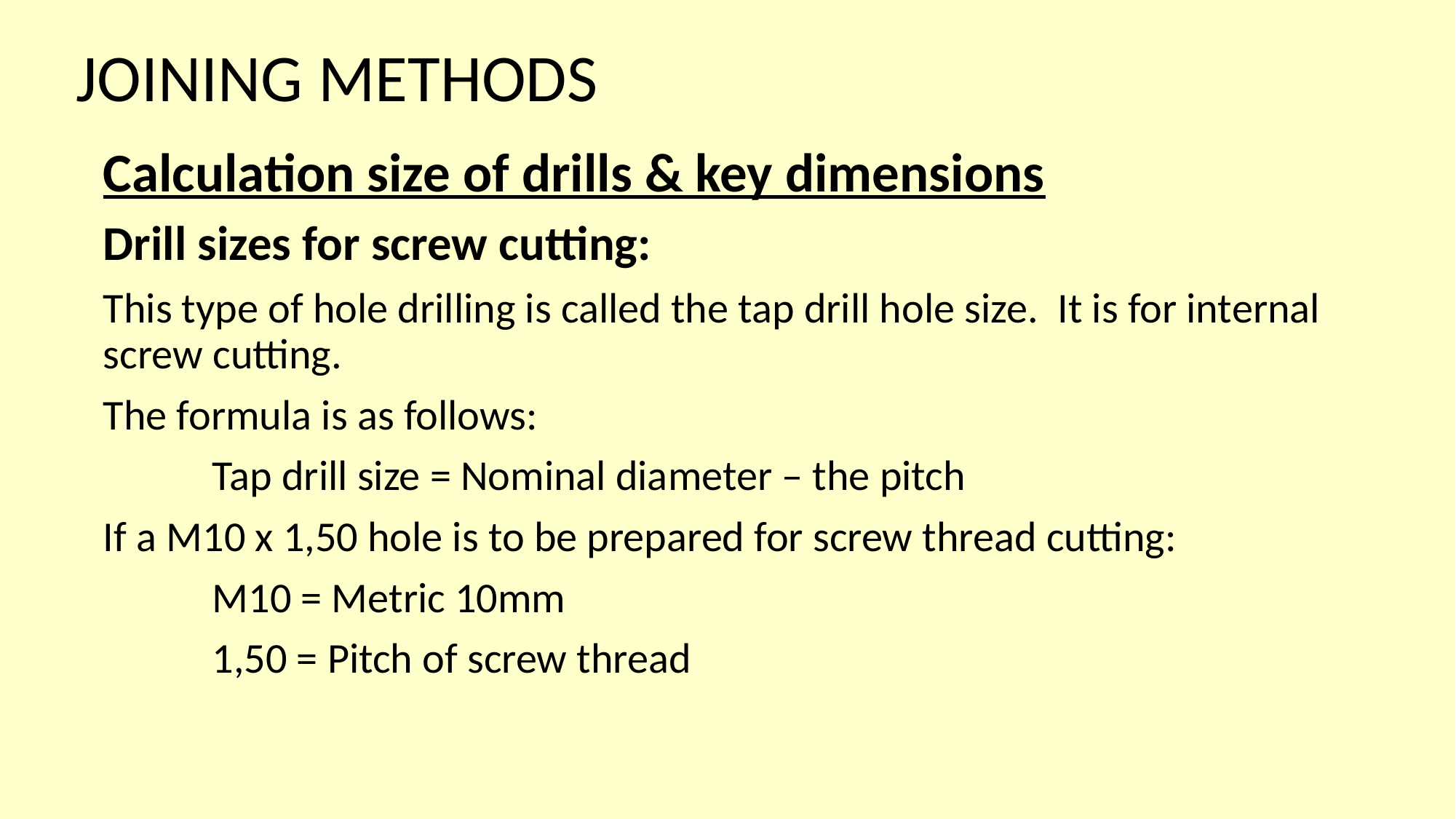

# JOINING METHODS
Calculation size of drills & key dimensions
Drill sizes for screw cutting:
This type of hole drilling is called the tap drill hole size.  It is for internal screw cutting.
The formula is as follows:
	Tap drill size = Nominal diameter – the pitch
If a M10 x 1,50 hole is to be prepared for screw thread cutting:
	M10 = Metric 10mm
 	1,50 = Pitch of screw thread